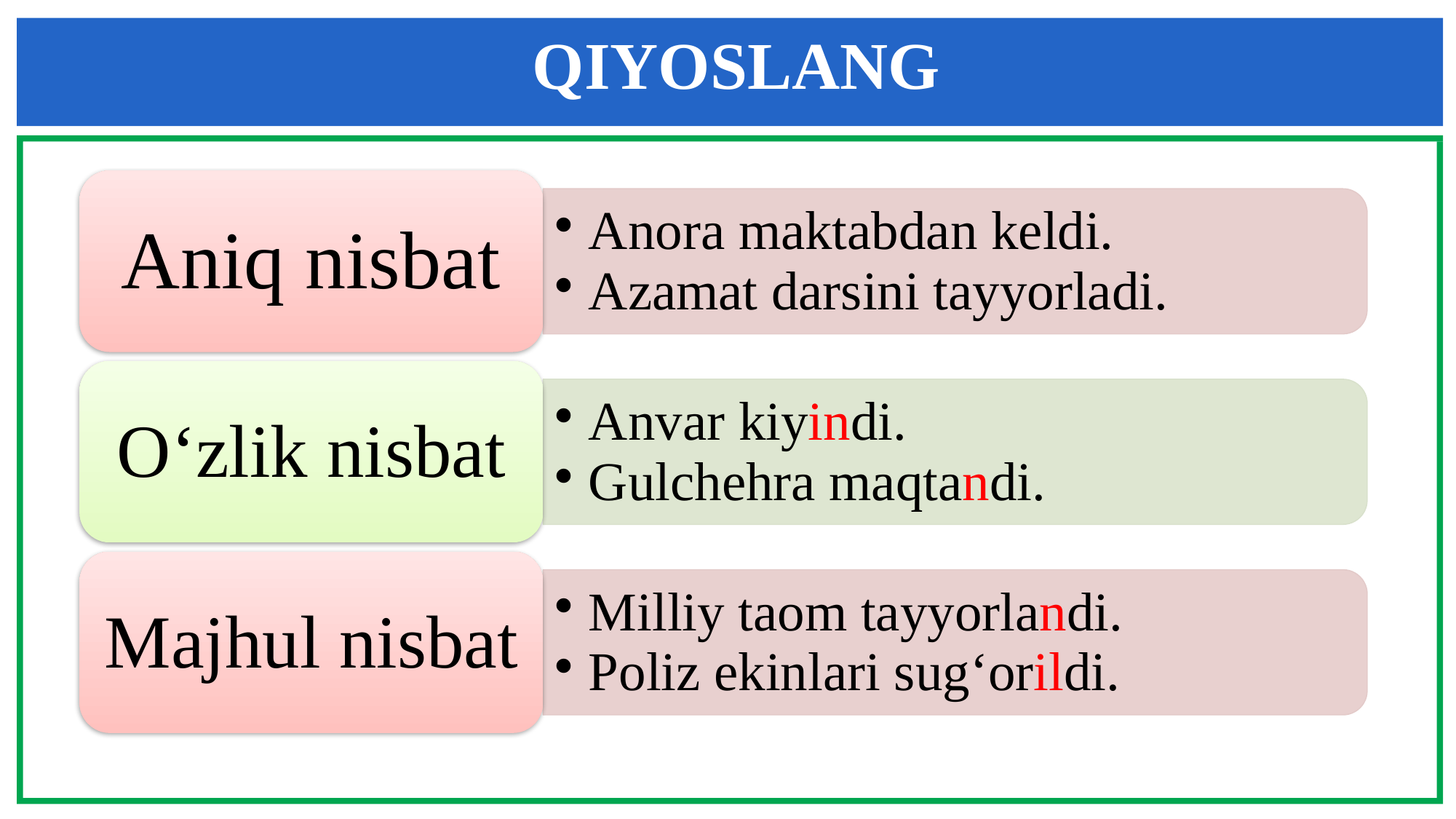

QIYOSLANG
Aniq nisbat
Anora maktabdan keldi.
Azamat darsini tayyorladi.
O‘zlik nisbat
Anvar kiyindi.
Gulchehra maqtandi.
Majhul nisbat
Milliy taom tayyorlandi.
Poliz ekinlari sug‘orildi.